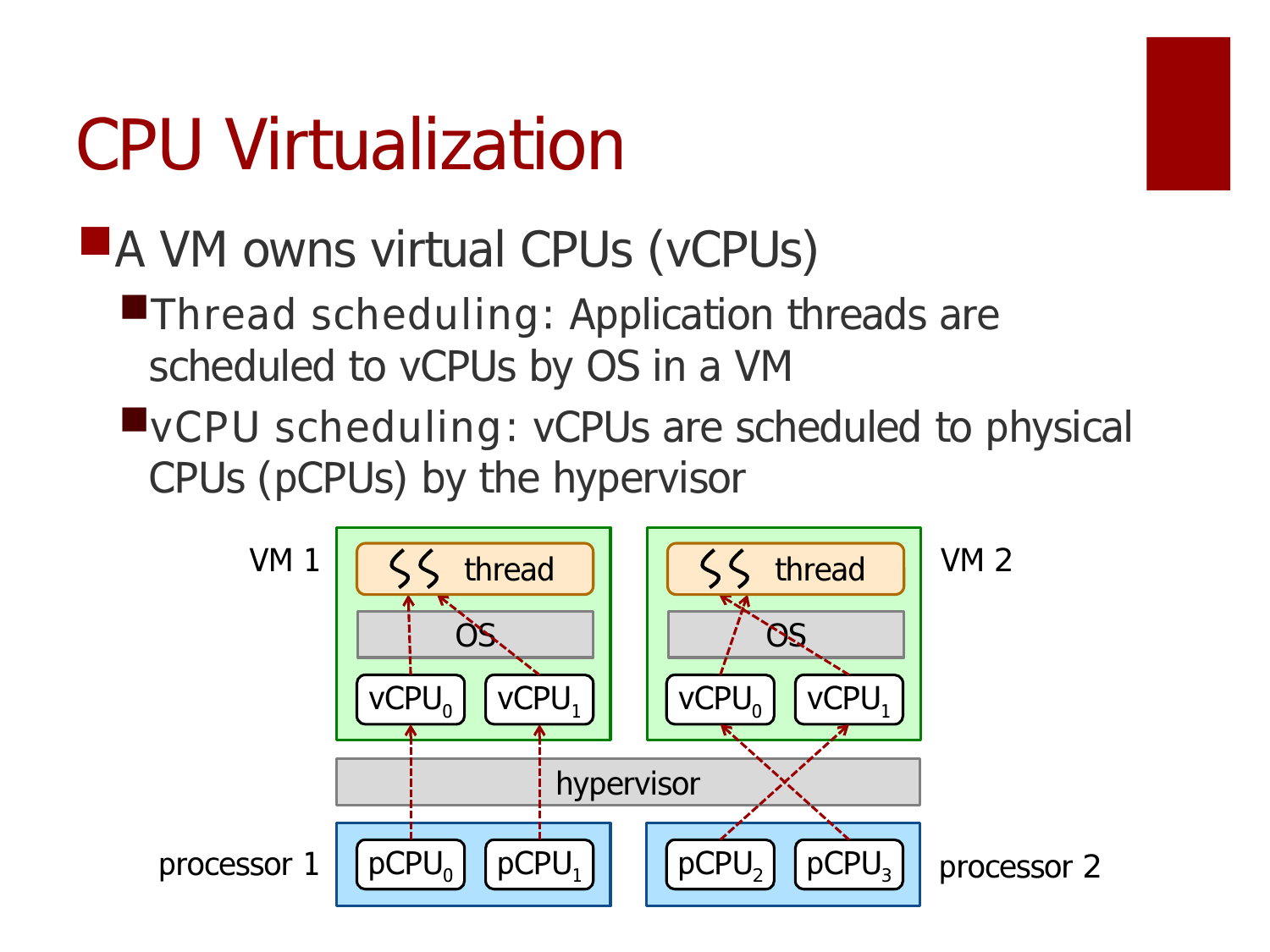

# CPU Virtualization
A VM owns virtual CPUs (vCPUs)
Thread scheduling: Application threads are scheduled to vCPUs by OS in a VM
vCPU scheduling: vCPUs are scheduled to physical CPUs (pCPUs) by the hypervisor

VM 1
VM 2

thread

thread

OS
OS
vCPU0
vCPU1
vCPU0
vCPU1
hypervisor

processor 1
pCPU0
pCPU1
pCPU2
pCPU3
processor 2